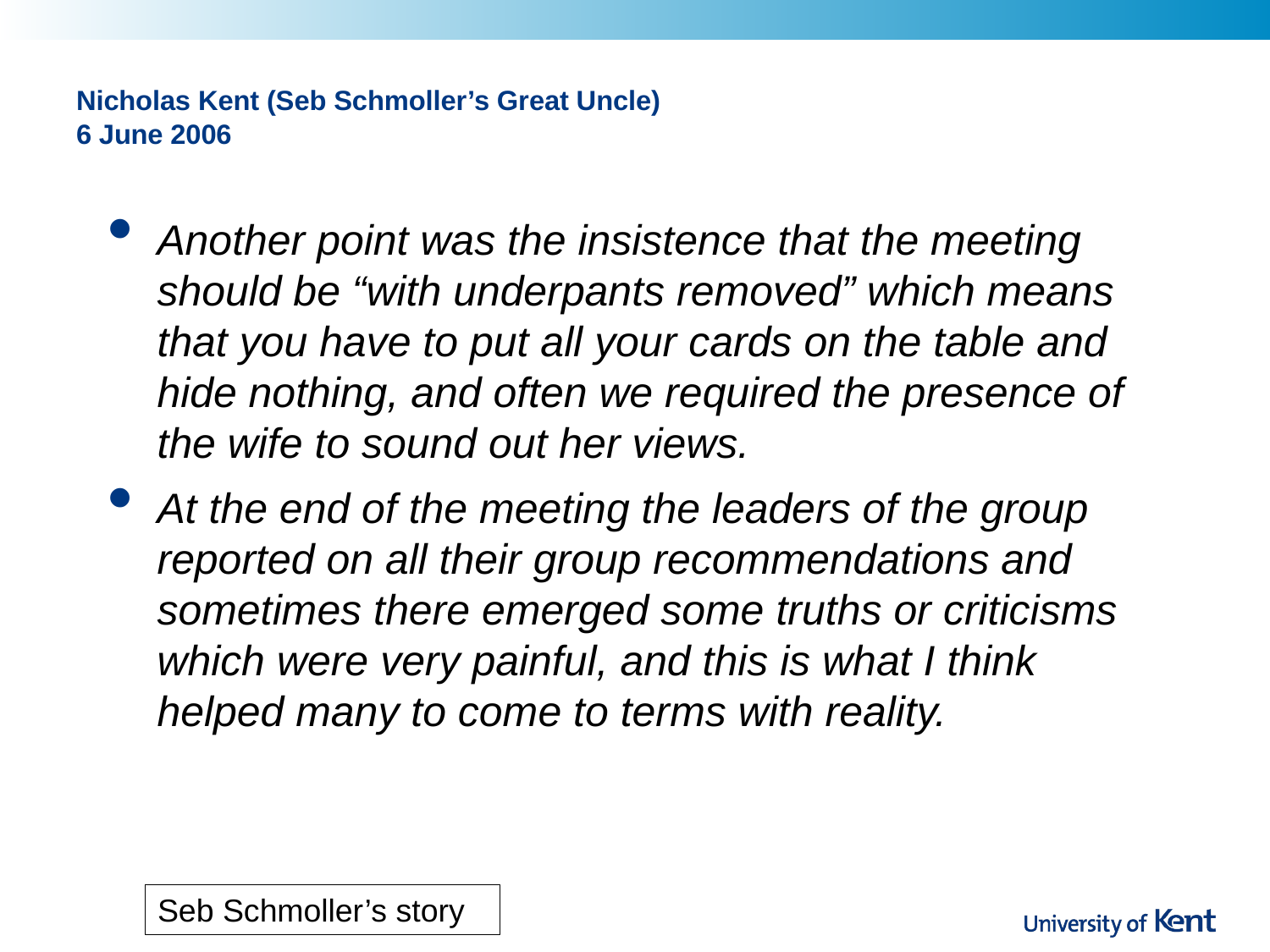

# Nicholas Kent (Seb Schmoller’s Great Uncle) 6 June 2006
Another point was the insistence that the meeting should be “with underpants removed” which means that you have to put all your cards on the table and hide nothing, and often we required the presence of the wife to sound out her views.
At the end of the meeting the leaders of the group reported on all their group recommendations and sometimes there emerged some truths or criticisms which were very painful, and this is what I think helped many to come to terms with reality.
Seb Schmoller’s story